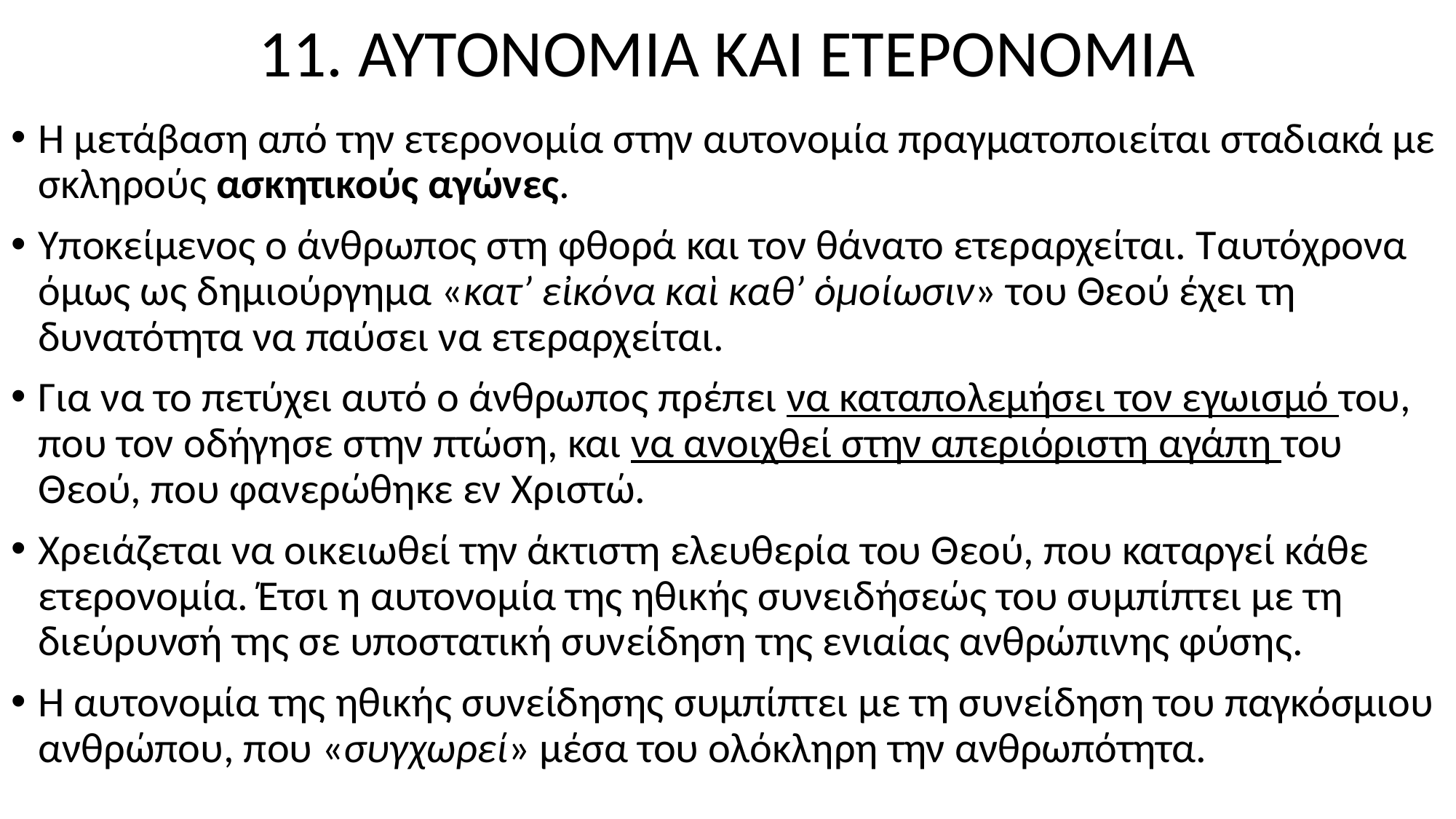

# 11. ΑΥΤΟΝΟΜΙΑ ΚΑΙ ΕΤΕΡΟΝΟΜΙΑ
Η μετάβαση από την ετερονομία στην αυτονομία πραγματοποιείται σταδιακά με σκληρούς ασκητικούς αγώνες.
Υποκείμενος ο άνθρωπος στη φθορά και τον θάνατο ετεραρχείται. Ταυτόχρονα όμως ως δημιούργημα «κατ’ εἰκόνα καὶ καθ’ ὁμοίωσιν» του Θεού έχει τη δυνατότητα να παύσει να ετεραρχείται.
Για να το πετύχει αυτό ο άνθρωπος πρέπει να καταπολεμήσει τον εγωισμό του, που τον οδήγησε στην πτώση, και να ανοιχθεί στην απεριόριστη αγάπη του Θεού, που φανερώθηκε εν Χριστώ.
Χρειάζεται να οικειωθεί την άκτιστη ελευθερία του Θεού, που καταργεί κάθε ετερονομία. Έτσι η αυτονομία της ηθικής συνειδήσεώς του συμπίπτει με τη διεύρυνσή της σε υποστατική συνείδηση της ενιαίας ανθρώπινης φύσης.
Η αυτονομία της ηθικής συνείδησης συμπίπτει με τη συνείδηση του παγκόσμιου ανθρώπου, που «συγχωρεί» μέσα του ολόκληρη την ανθρωπότητα.